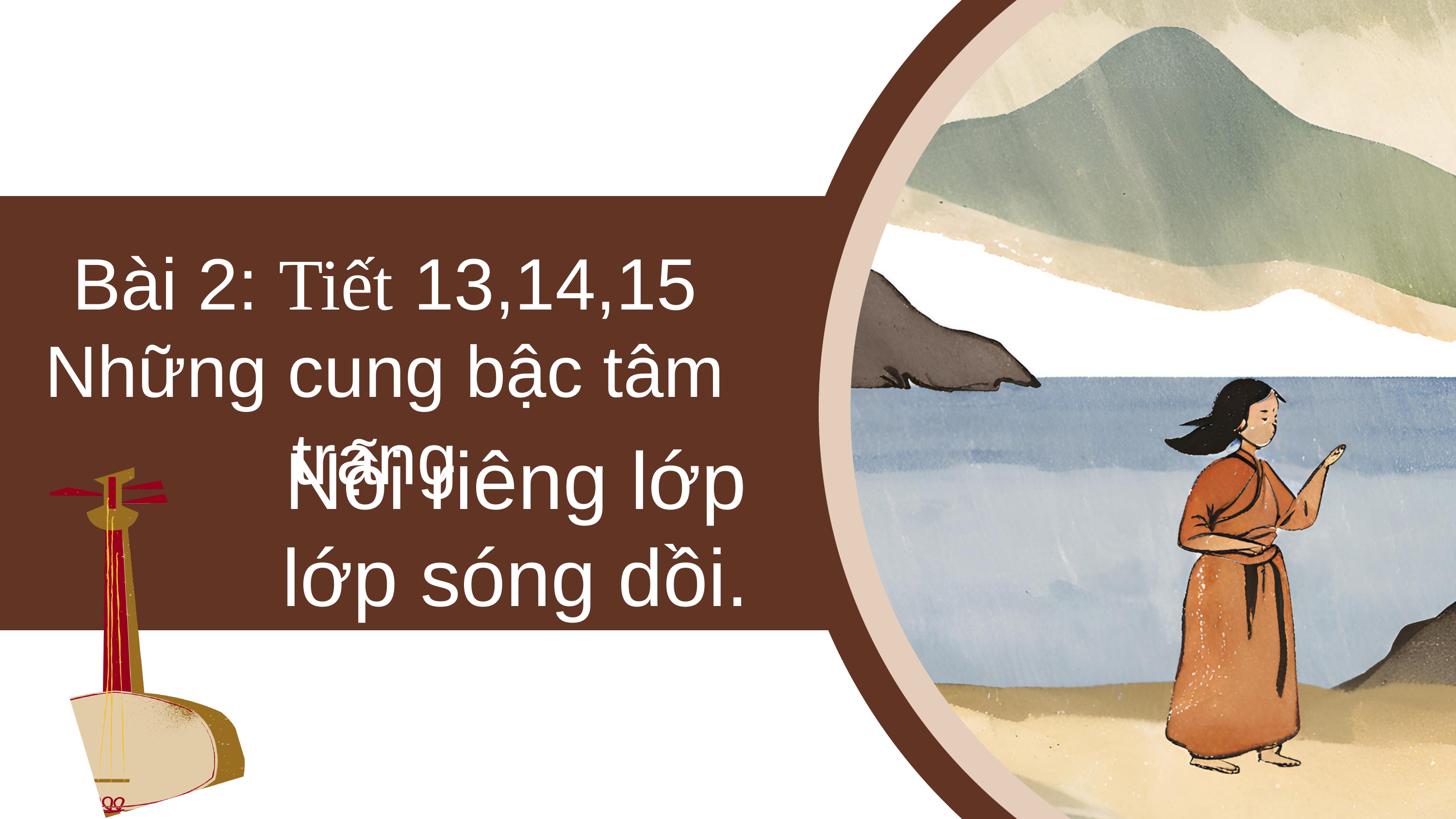

Bài 2: Tiết 13,14,15
Những cung bậc tâm trạng
Nỗi riêng lớp lớp sóng dồi.
-Nguyễn Du-